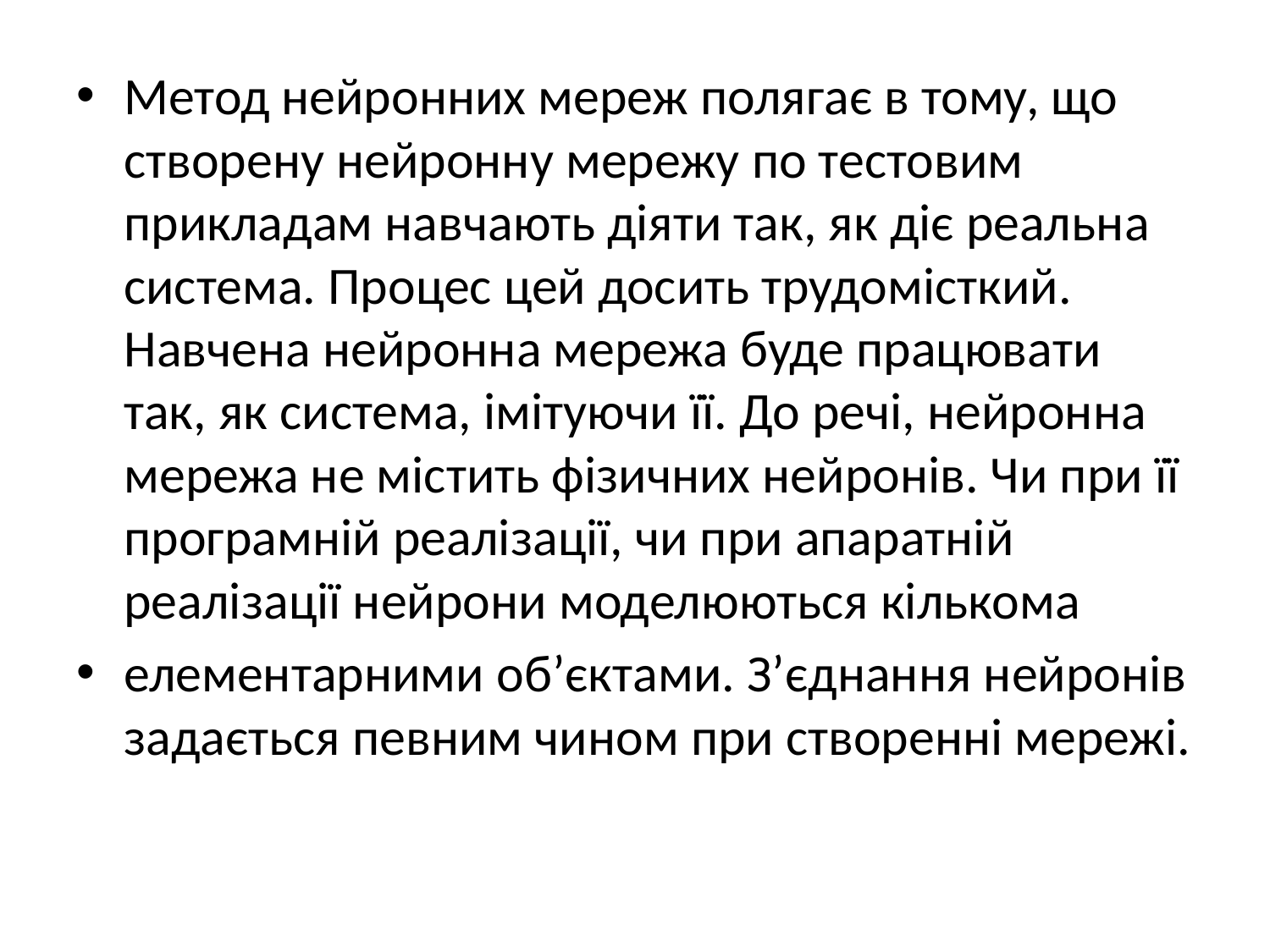

Метод нейронних мереж полягає в тому, що створену нейронну мережу по тестовим прикладам навчають дiяти так, як дiє реальна система. Процес цей досить трудомiсткий. Навчена нейронна мережа буде працювати так, як система, iмiтуючи її. До речi, нейронна мережа не мiстить фiзичних нейронiв. Чи при її програмнiй реалiзацiї, чи при апаратнiй реалiзацiї нейрони моделюються кiлькома
елементарними об’єктами. З’єднання нейронiв задається певним чином при створеннi мережi.